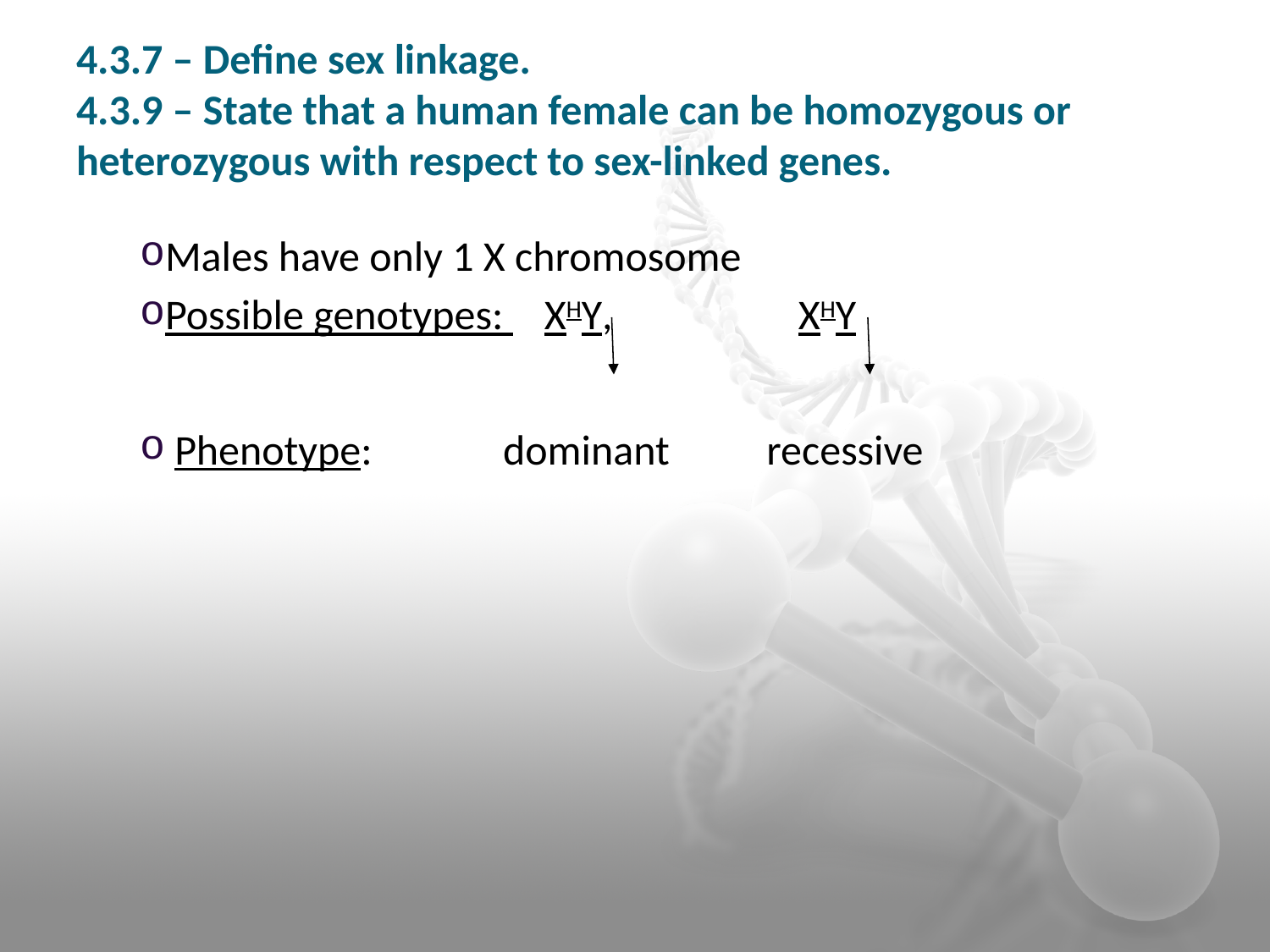

4.3.7 – Define sex linkage.
4.3.9 – State that a human female can be homozygous or heterozygous with respect to sex-linked genes.
Males have only 1 X chromosome
Possible genotypes: 	XHY, 		XHY

 Phenotype:    	         dominant	          recessive